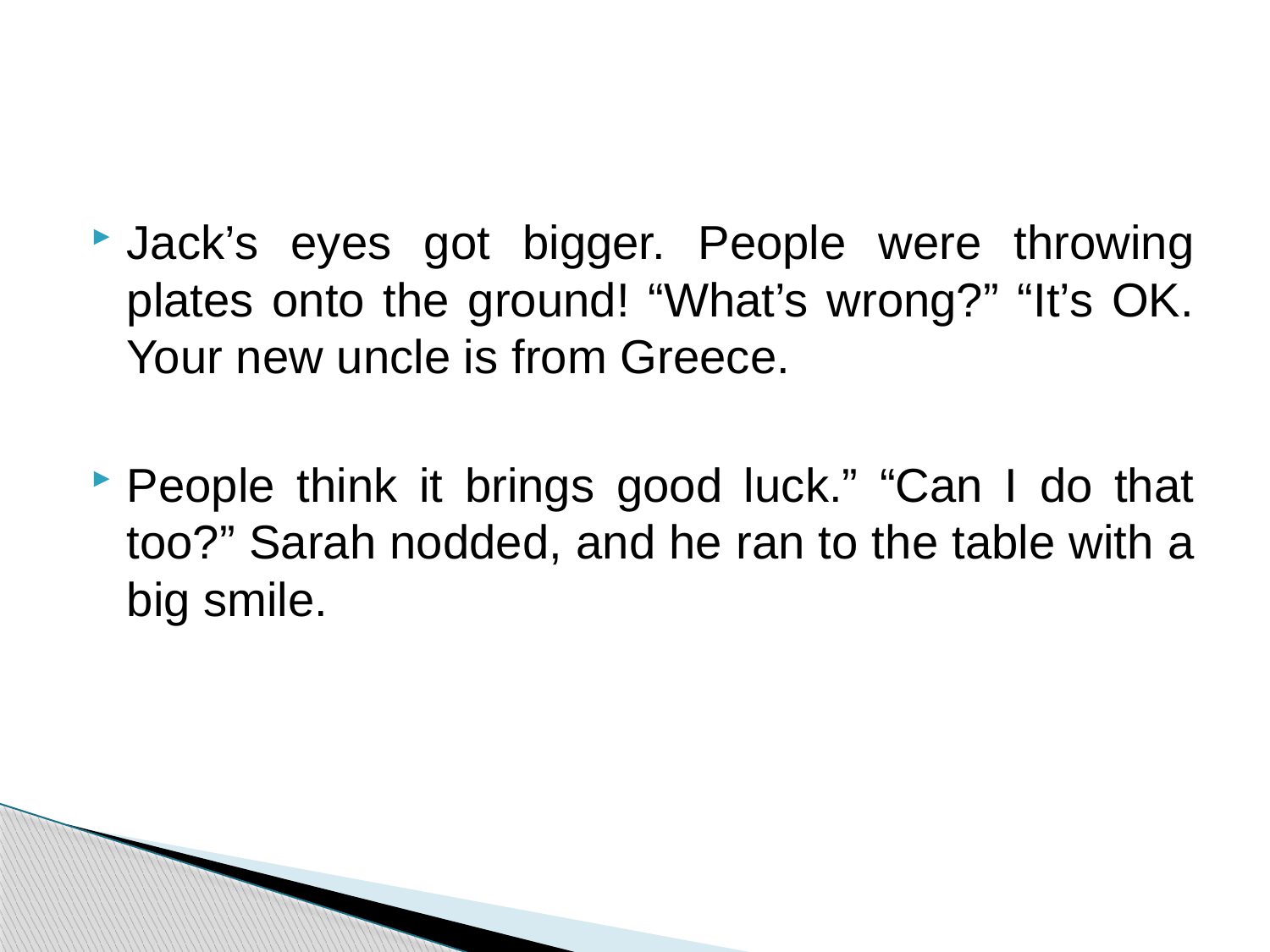

#
Jack’s eyes got bigger. People were throwing plates onto the ground! “What’s wrong?” “It’s OK. Your new uncle is from Greece.

People think it brings good luck.” “Can I do that too?” Sarah nodded, and he ran to the table with a big smile.